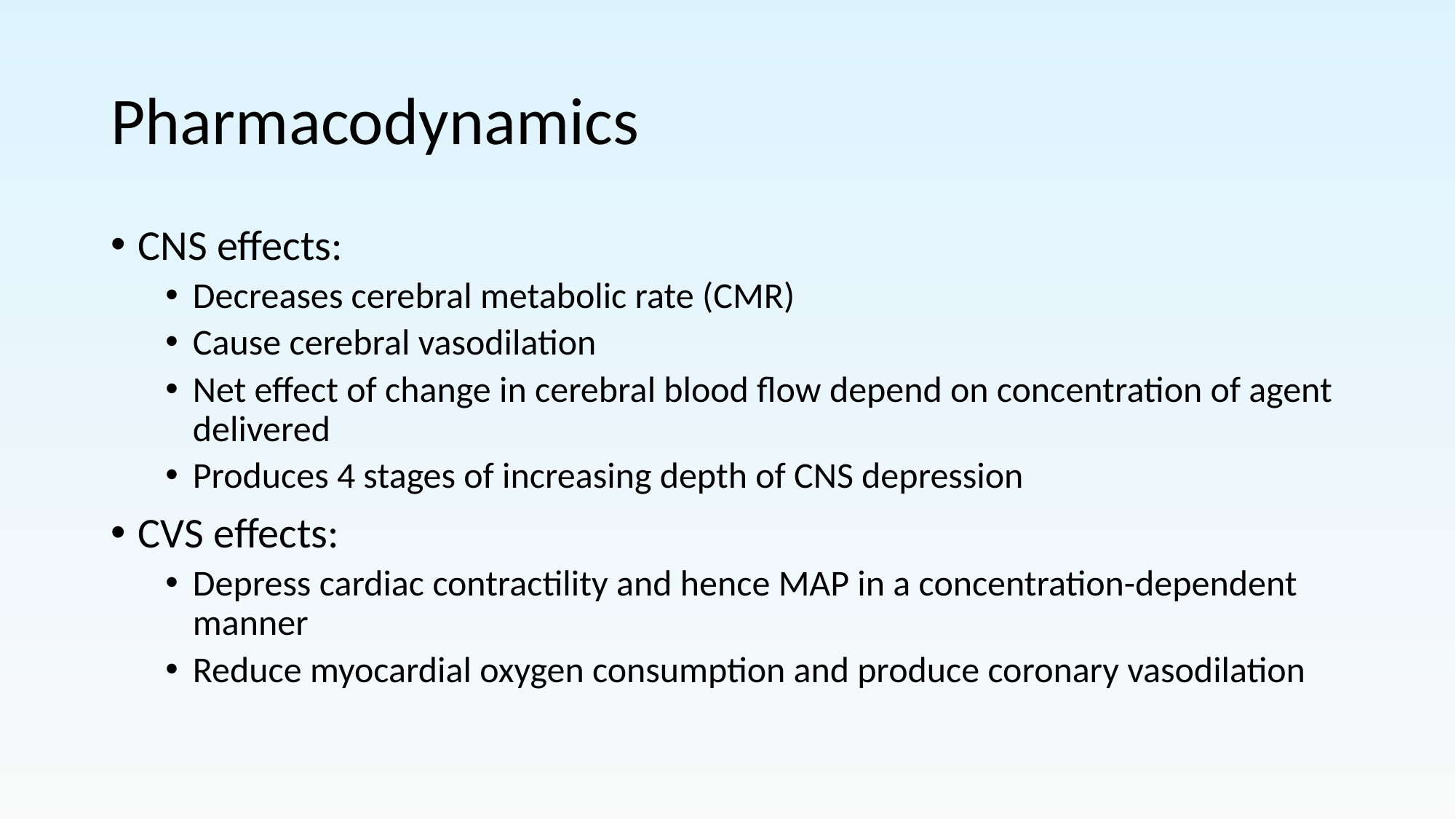

# Pharmacodynamics
CNS effects:
Decreases cerebral metabolic rate (CMR)
Cause cerebral vasodilation
Net effect of change in cerebral blood flow depend on concentration of agent delivered
Produces 4 stages of increasing depth of CNS depression
CVS effects:
Depress cardiac contractility and hence MAP in a concentration-dependent manner
Reduce myocardial oxygen consumption and produce coronary vasodilation